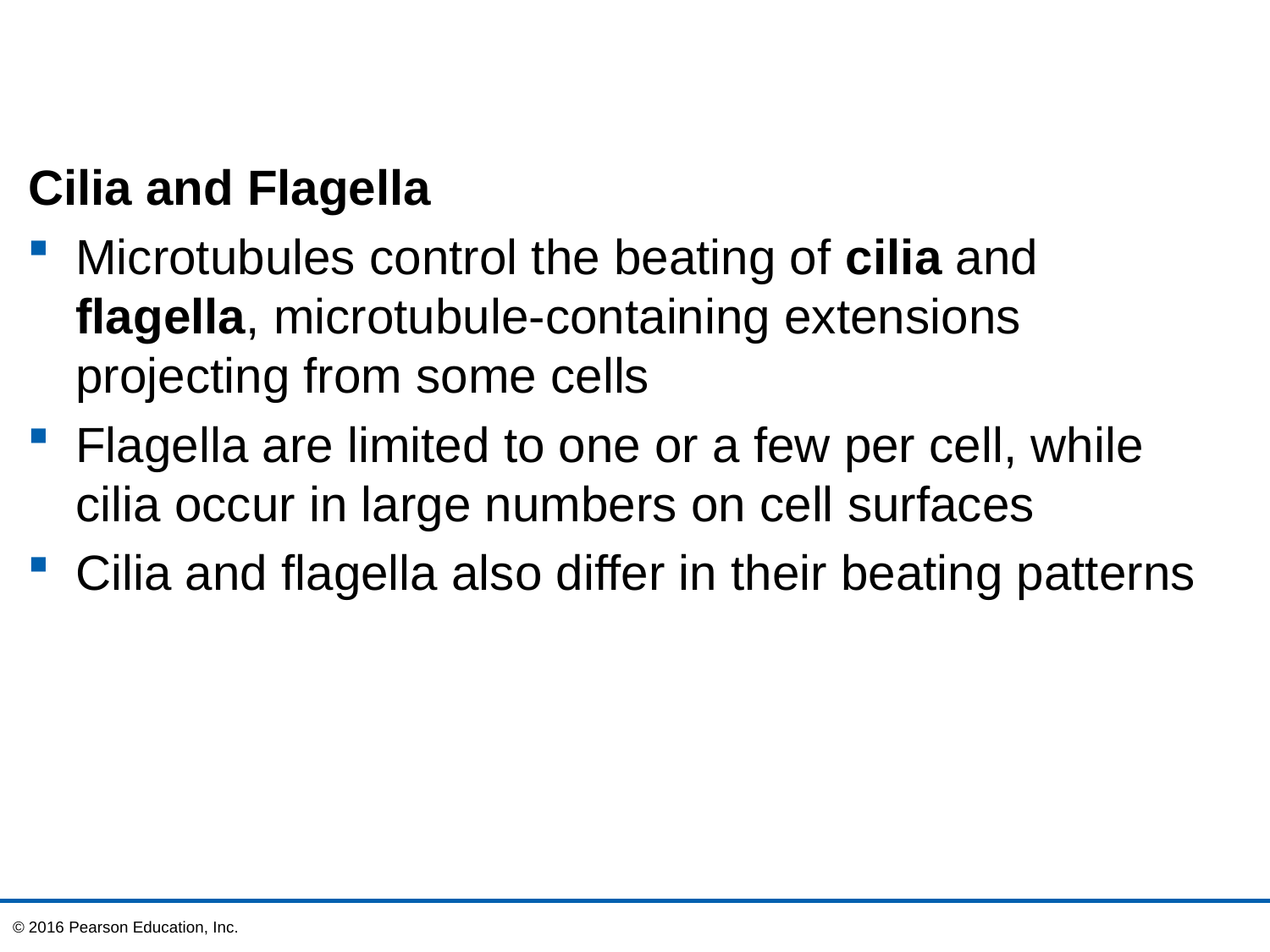

Cilia and Flagella
Microtubules control the beating of cilia and flagella, microtubule-containing extensions projecting from some cells
Flagella are limited to one or a few per cell, while cilia occur in large numbers on cell surfaces
Cilia and flagella also differ in their beating patterns
© 2016 Pearson Education, Inc.